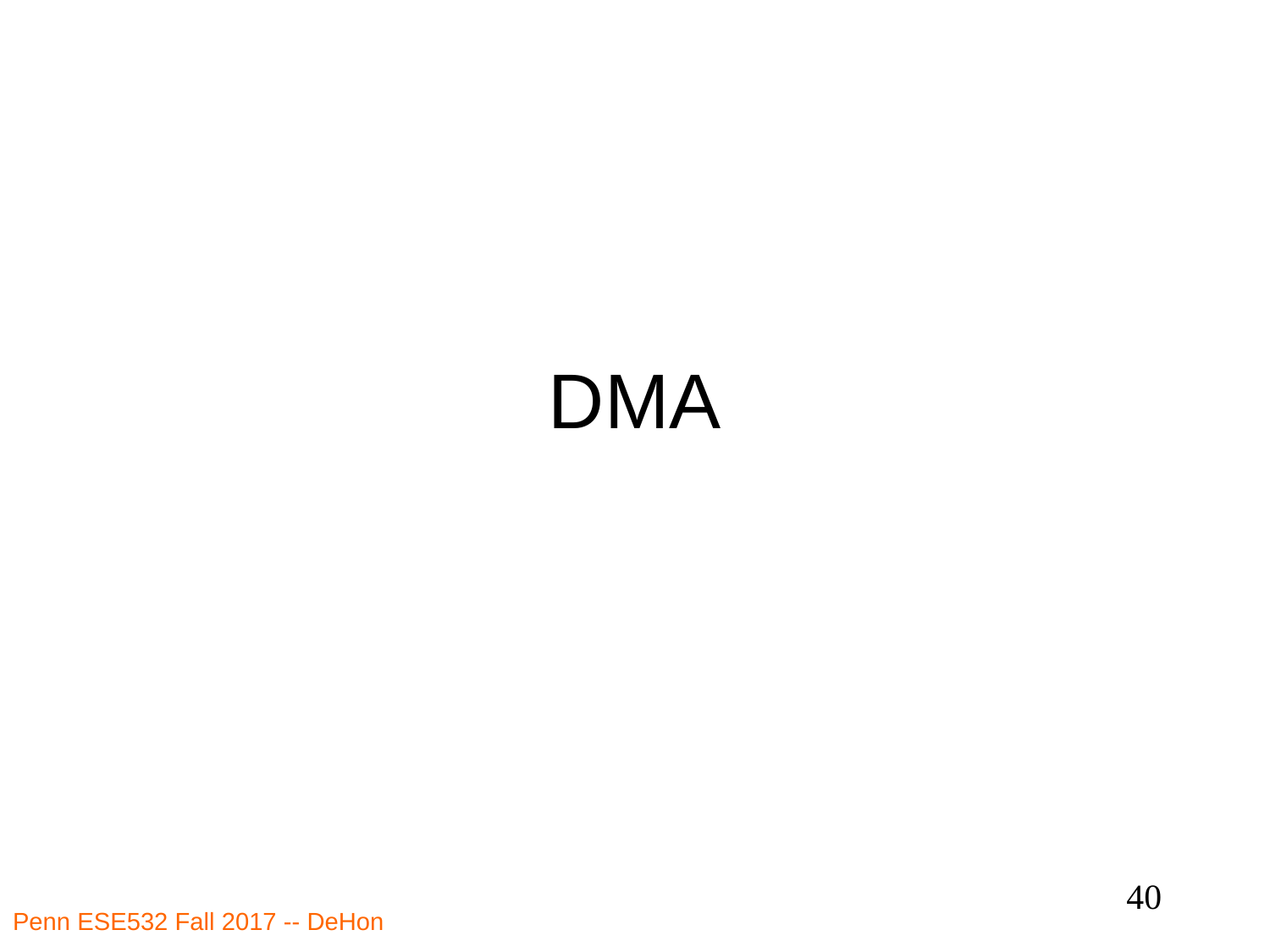

# DMA

40
Penn ESE532 Fall 2017 -- DeHon